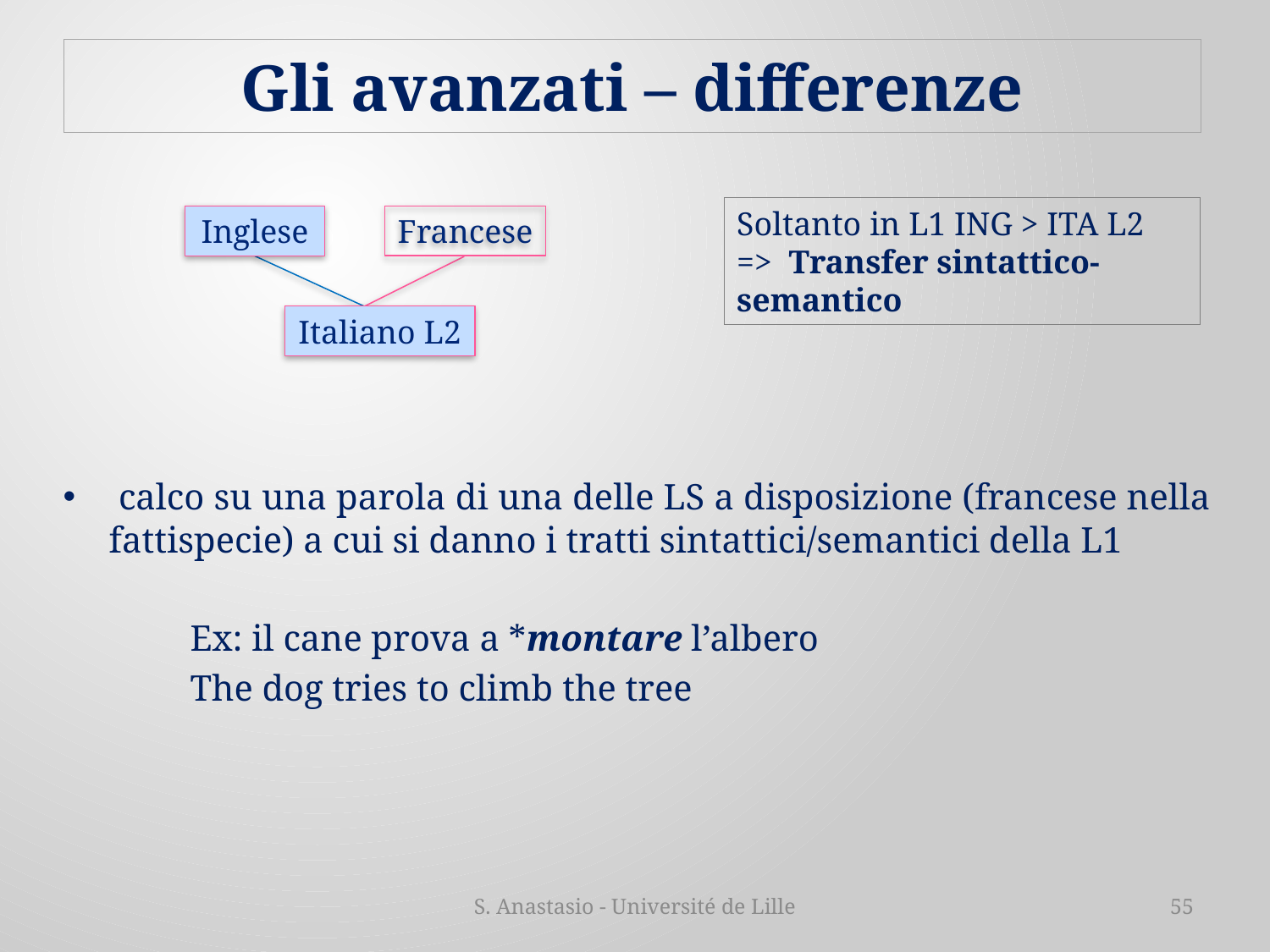

# Gli avanzati – differenze
Soltanto in L1 ING > ITA L2
=>  Transfer sintattico-semantico
Inglese
Francese
Italiano L2
 calco su una parola di una delle LS a disposizione (francese nella fattispecie) a cui si danno i tratti sintattici/semantici della L1

	Ex: il cane prova a *montare l’albero
	The dog tries to climb the tree

S. Anastasio - Université de Lille
55